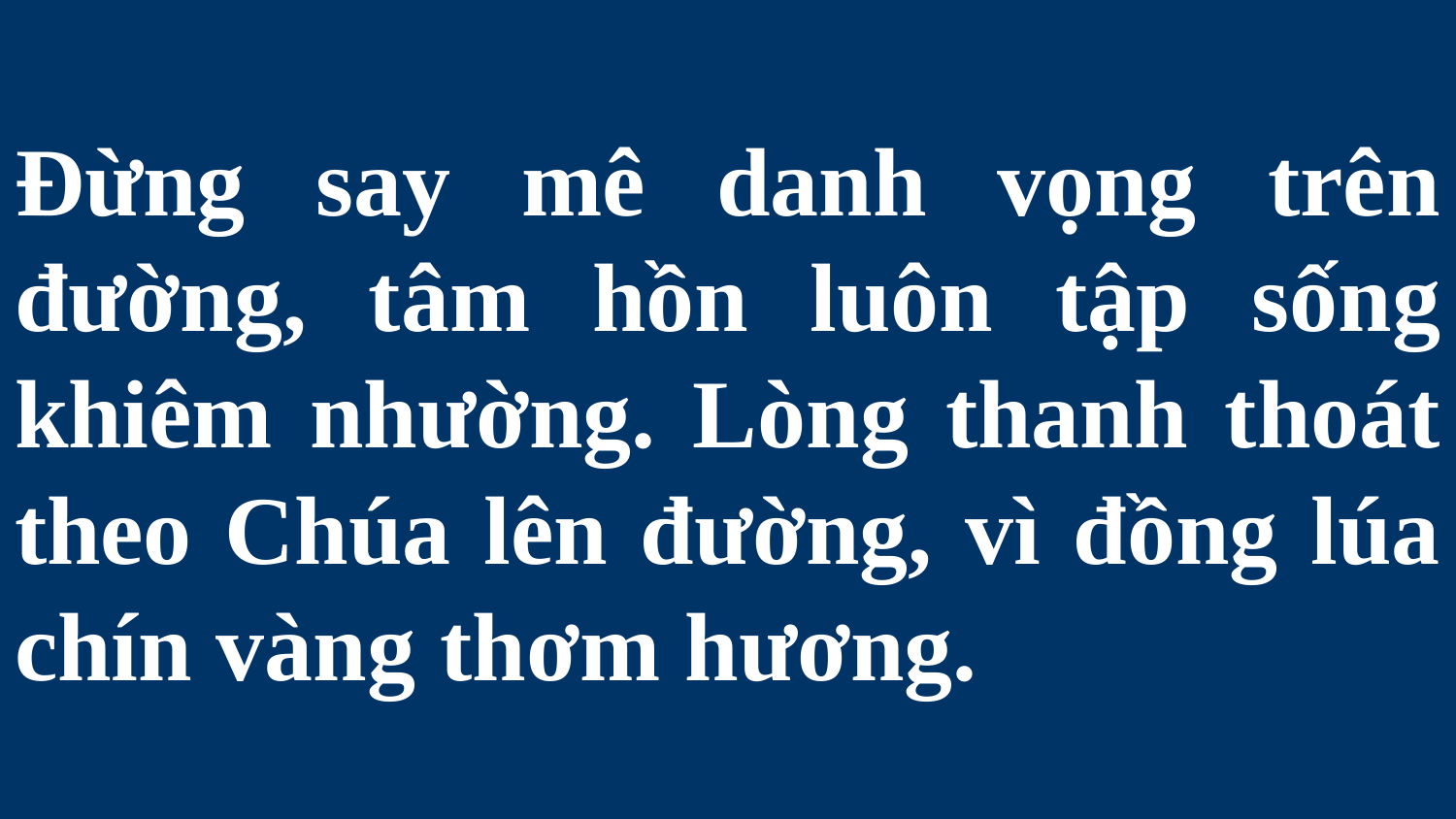

# Đừng say mê danh vọng trên đường, tâm hồn luôn tập sống khiêm nhường. Lòng thanh thoát theo Chúa lên đường, vì đồng lúa chín vàng thơm hương.